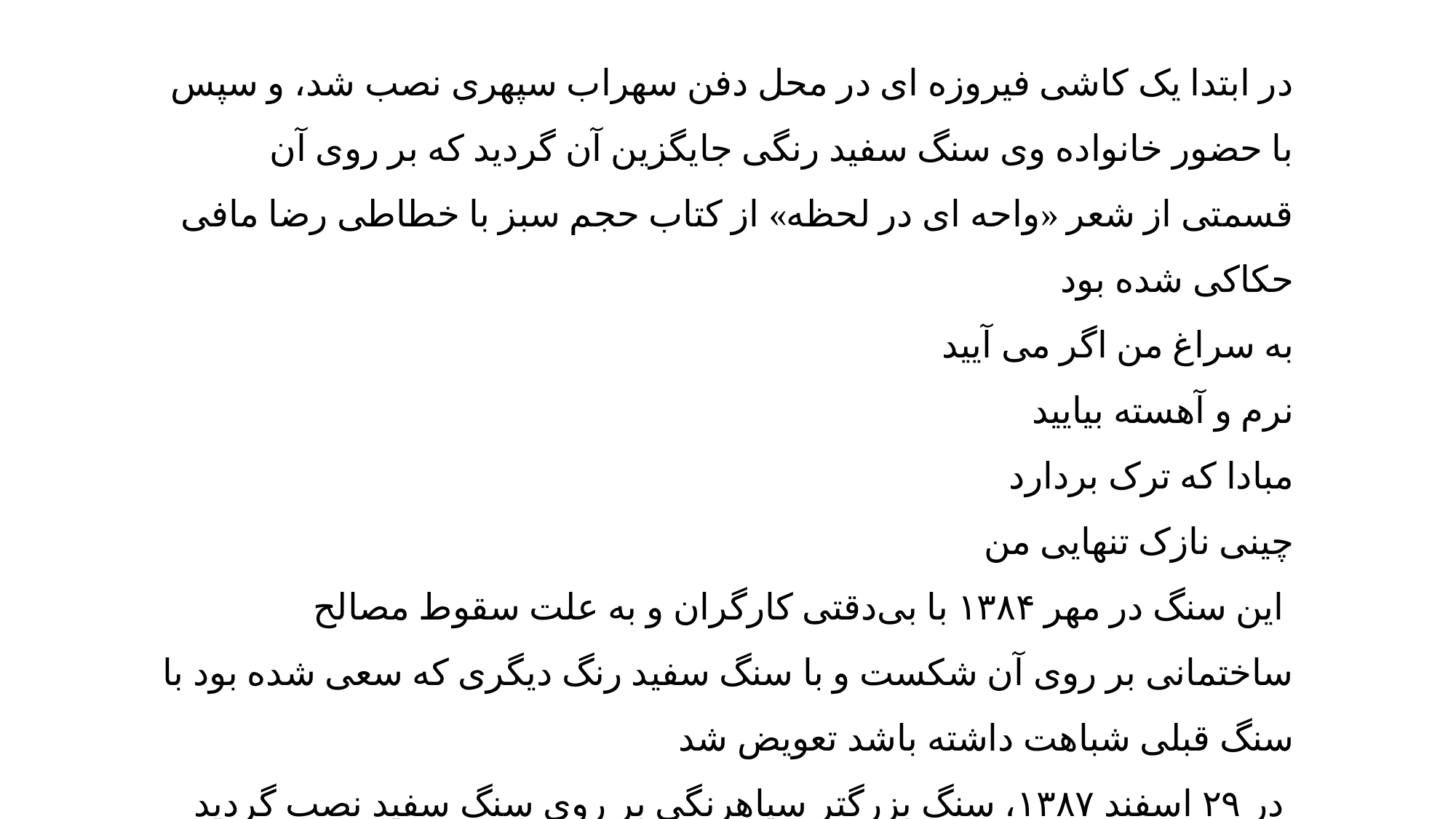

در ابتدا یک کاشی فیروزه‌ ای در محل دفن سهراب سپهری نصب‌ شد، و سپس با حضور خانواده وی سنگ سفید رنگی جایگزین آن گردید که بر روی آن قسمتی از شعر «واحه‌ ای در لحظه» از کتاب حجم سبز با خطاطی رضا مافی حکاکی شده‌ بود
به سراغ من اگر می‌ آیید
نرم و آهسته بیایید
مبادا که ترک بردارد
چینی نازک تنهایی من
 این سنگ در مهر ۱۳۸۴ با بی‌دقتی کارگران و به علت سقوط مصالح ساختمانی بر روی آن شکست و با سنگ سفید رنگ دیگری که سعی شده‌ بود با سنگ قبلی شباهت داشته‌ باشد تعویض شد
 در ۲۹ اسفند ۱۳۸۷، سنگ بزرگتر سیاهرنگی بر روی سنگ سفید نصب گردید